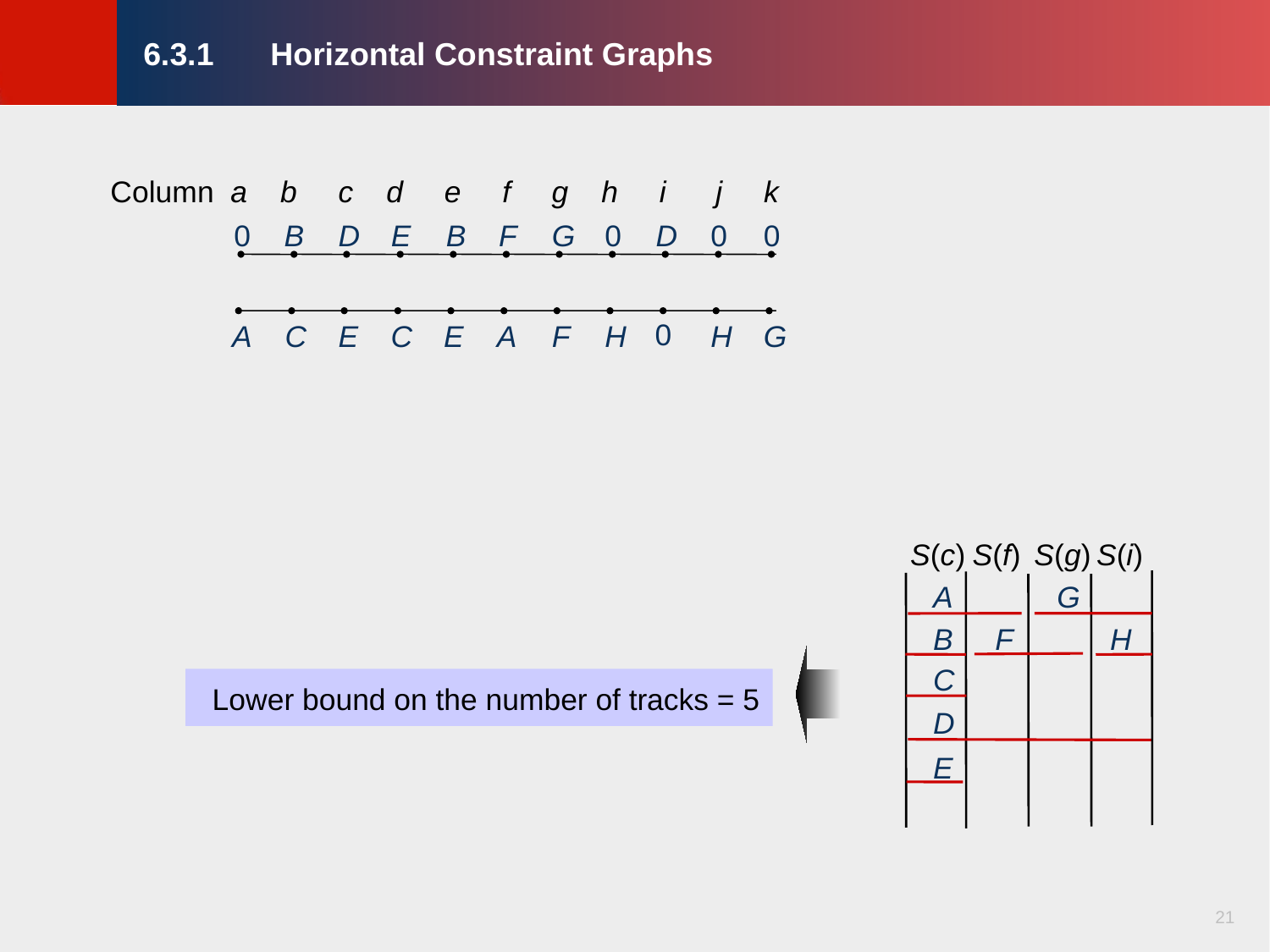

# 6.3.1	Horizontal Constraint Graphs
Column  a    b     c    d     e     f     g    h     i      j     k
0
B
D
E
B
F
G
0
D
0
0

0
A

C
E
C
E
A
F
H
H
G
S(c)
S(f)
S(g)
S(i)

A
G

B
F
H

C

Lower bound on the number of tracks = 5

D

E

21